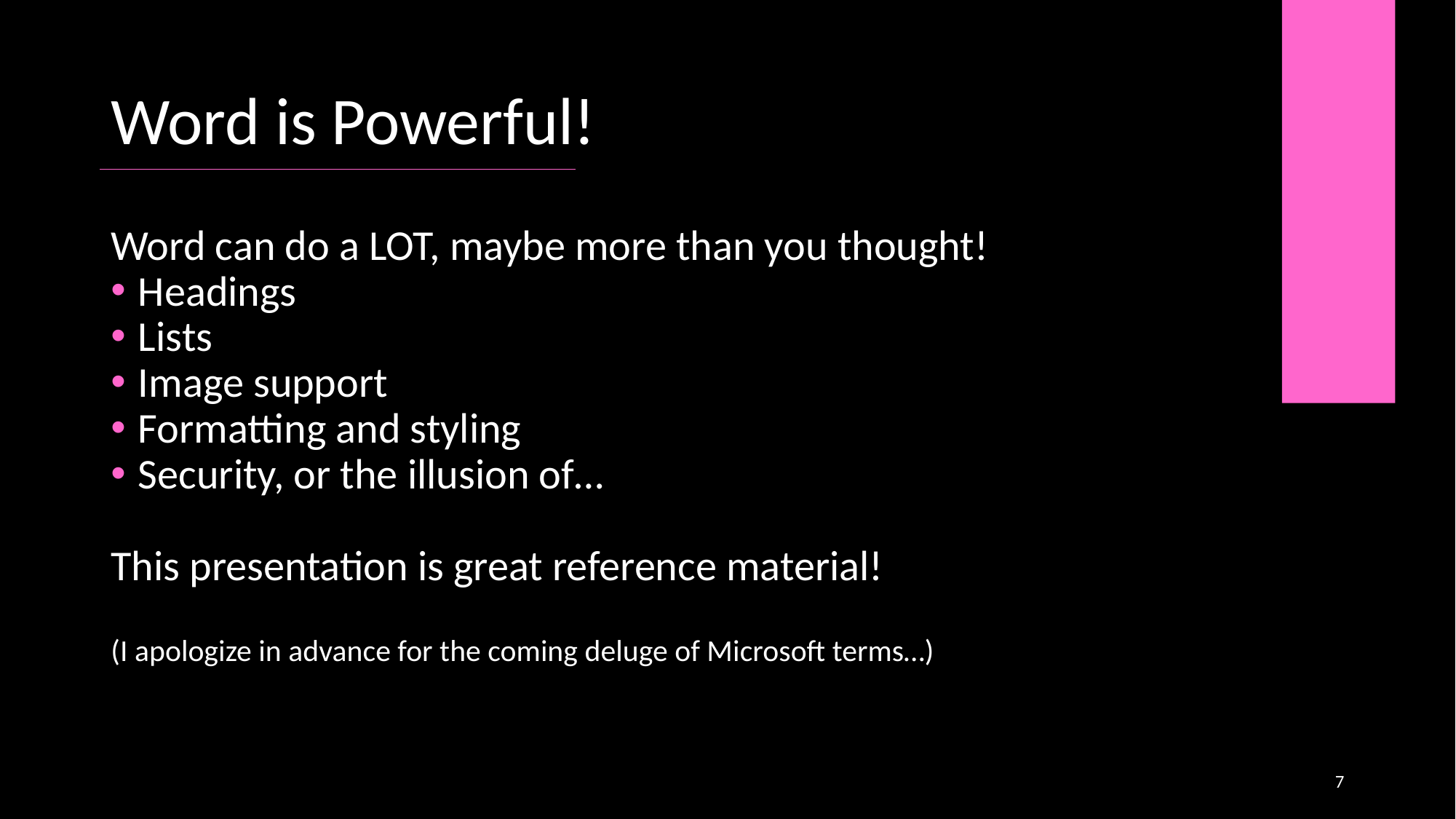

# Word is Powerful!
Word can do a LOT, maybe more than you thought!
Headings
Lists
Image support
Formatting and styling
Security, or the illusion of…

This presentation is great reference material!

(I apologize in advance for the coming deluge of Microsoft terms…)

7